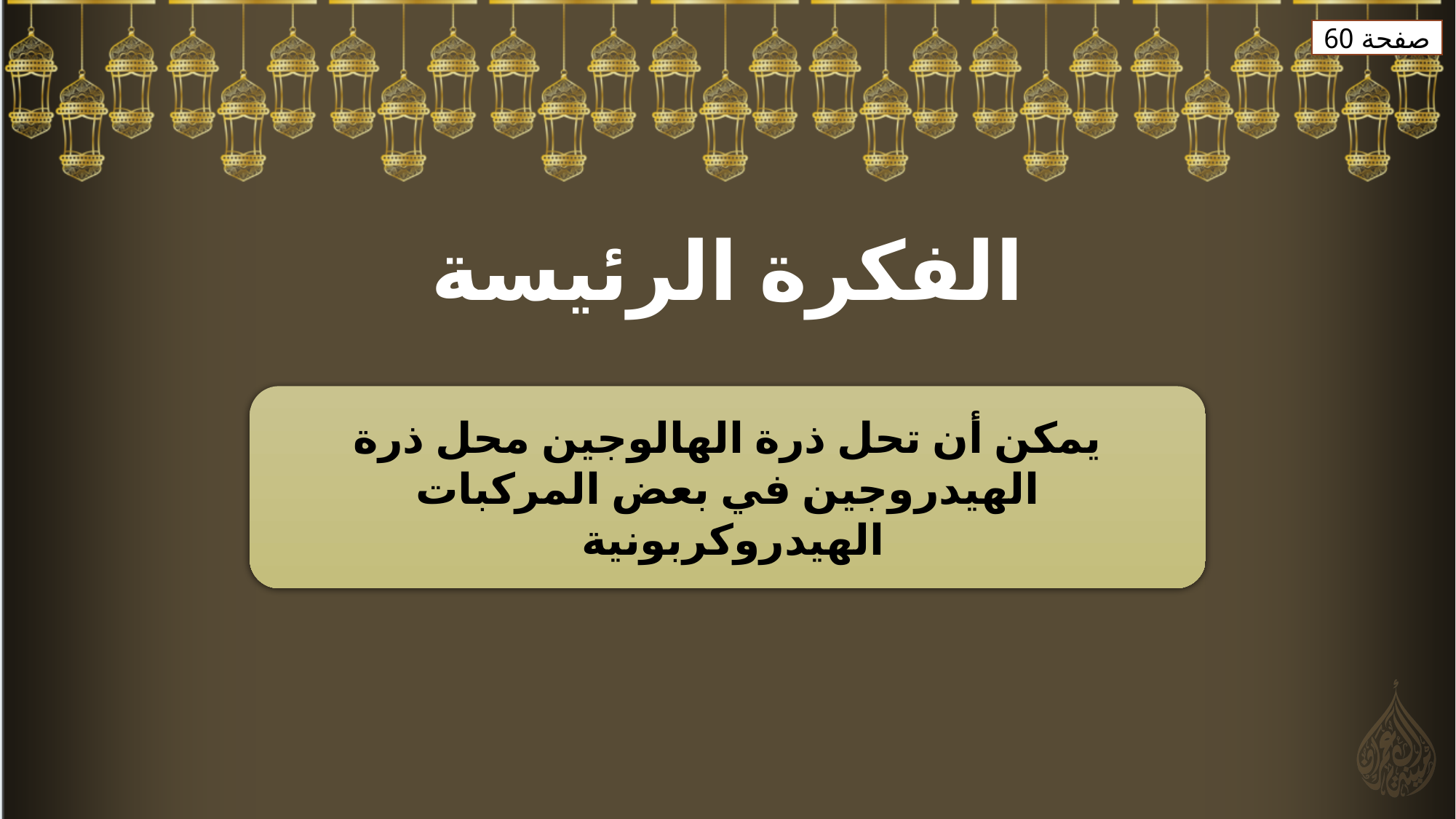

صفحة 60
الفكرة الرئيسة
يمكن أن تحل ذرة الهالوجين محل ذرة الهيدروجين في بعض المركبات الهيدروكربونية